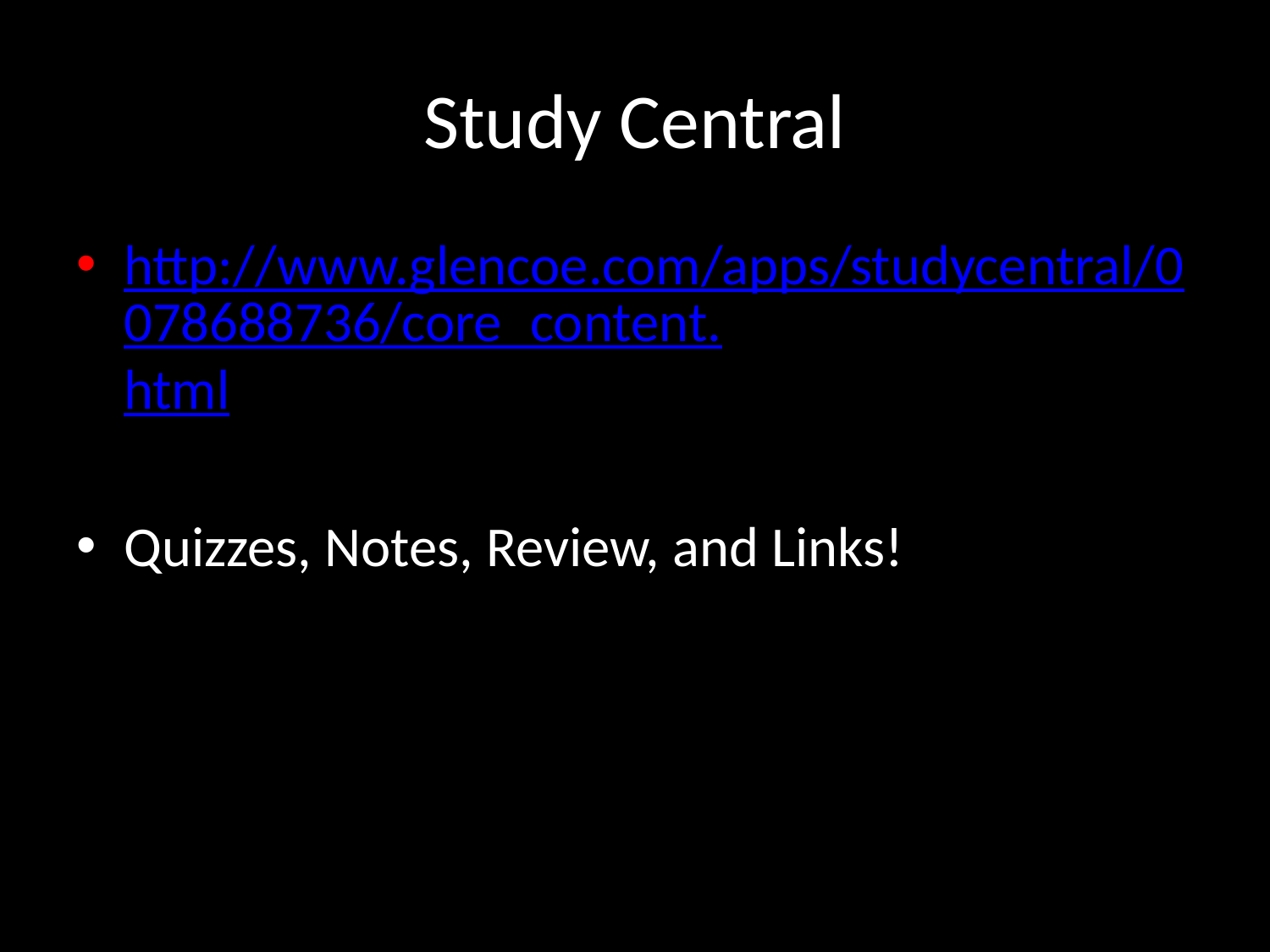

# Study Central
http://www.glencoe.com/apps/studycentral/0078688736/core_content.html

Quizzes, Notes, Review, and Links!